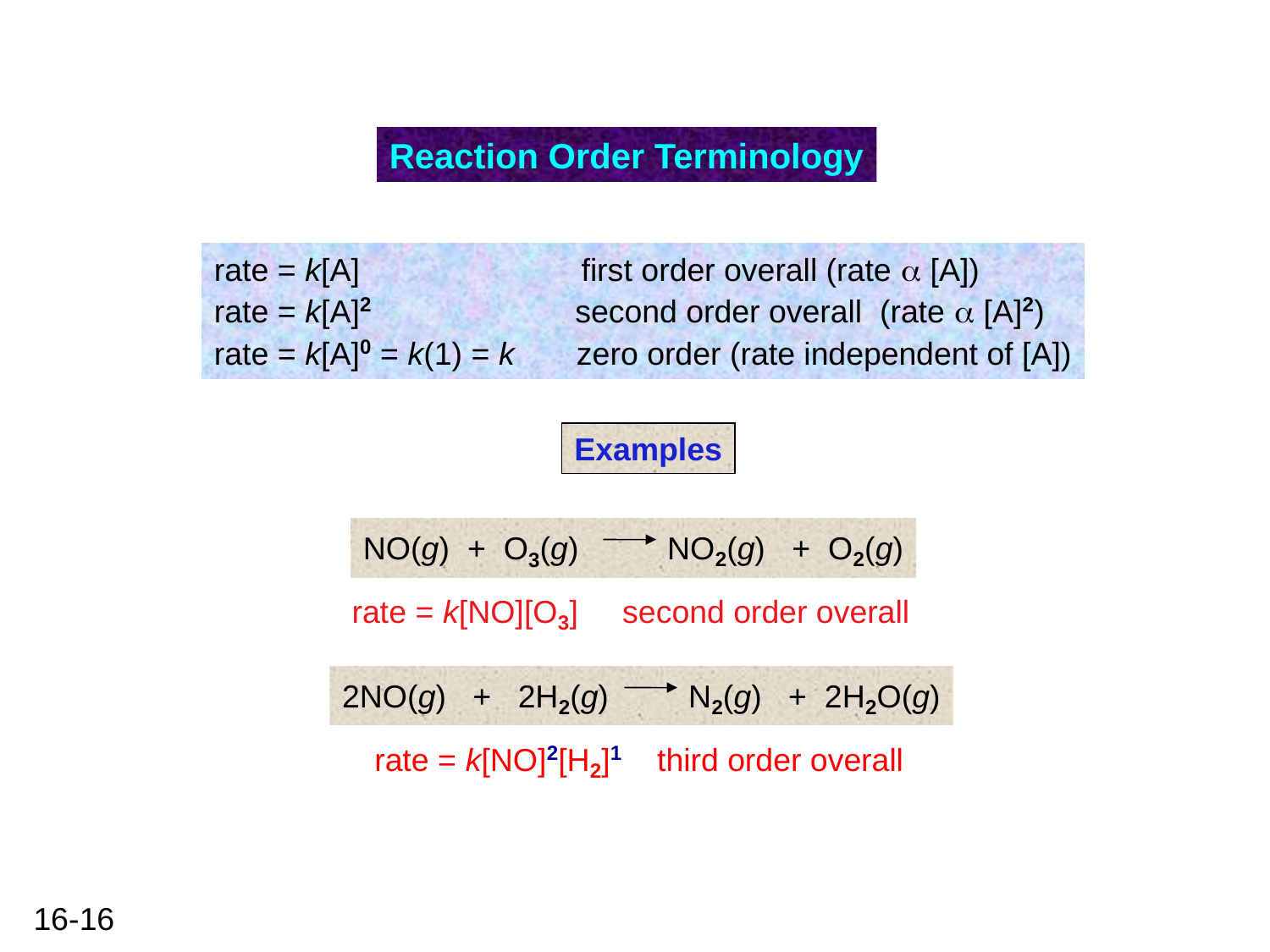

Reaction Order Terminology
rate = k[A]                         first order overall (rate α [A])
rate = k[A]2                       second order overall  (rate α [A]2)
rate = k[A]0 = k(1) = k       zero order (rate independent of [A])
Examples
NO(g)  +  O3(g)          NO2(g)   +  O2(g)

rate = k[NO][O3]     second order overall
2NO(g)   +   2H2(g)         N2(g)   +  2H2O(g)

rate = k[NO]2[H2]1    third order overall